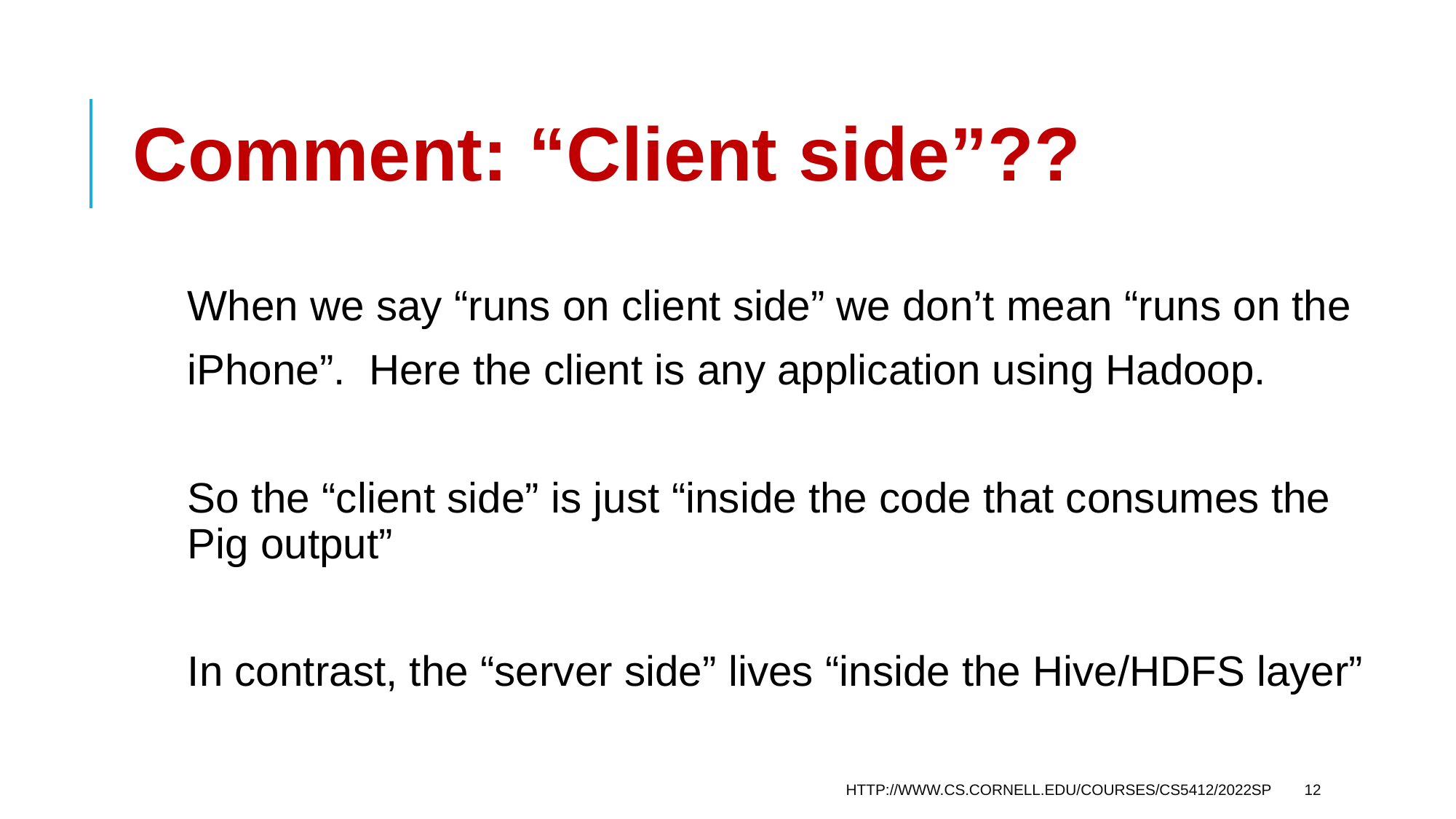

# Comment: “Client side”??
When we say “runs on client side” we don’t mean “runs on the
iPhone”.  Here the client is any application using Hadoop.

So the “client side” is just “inside the code that consumes the Pig output”

In contrast, the “server side” lives “inside the Hive/HDFS layer”
HTTP://WWW.CS.CORNELL.EDU/COURSES/CS5412/2022SP
12